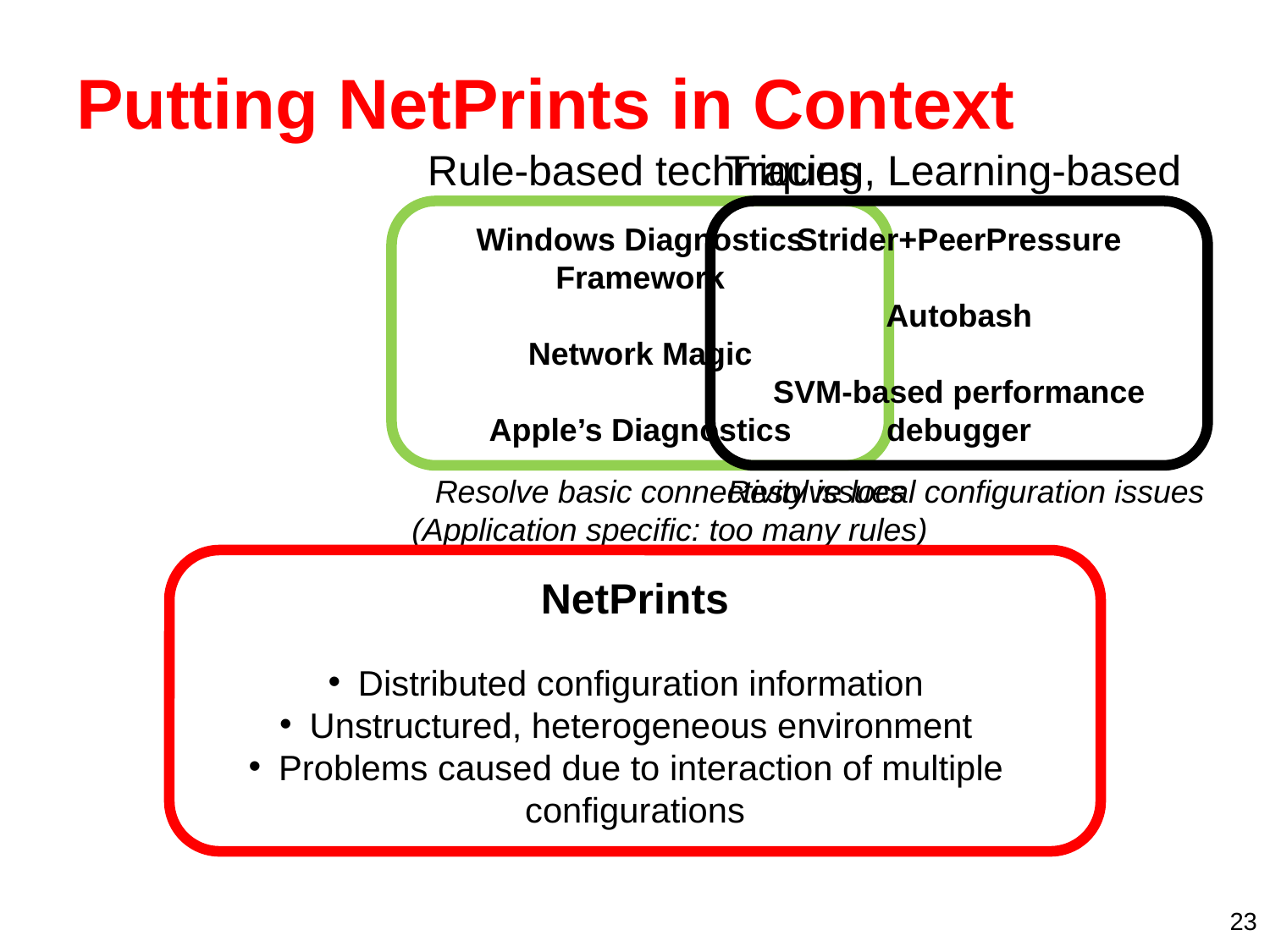

# Putting NetPrints in Context
Rule-based techniques
Tracing, Learning-based
Windows Diagnostics Framework

Network Magic

Apple’s Diagnostics
Strider+PeerPressure

Autobash

SVM-based performance debugger
Resolve basic connectivity issues
(Application specific: too many rules)
Resolve local configuration issues
NetPrints

Distributed configuration information
Unstructured, heterogeneous environment
Problems caused due to interaction of multiple configurations
23